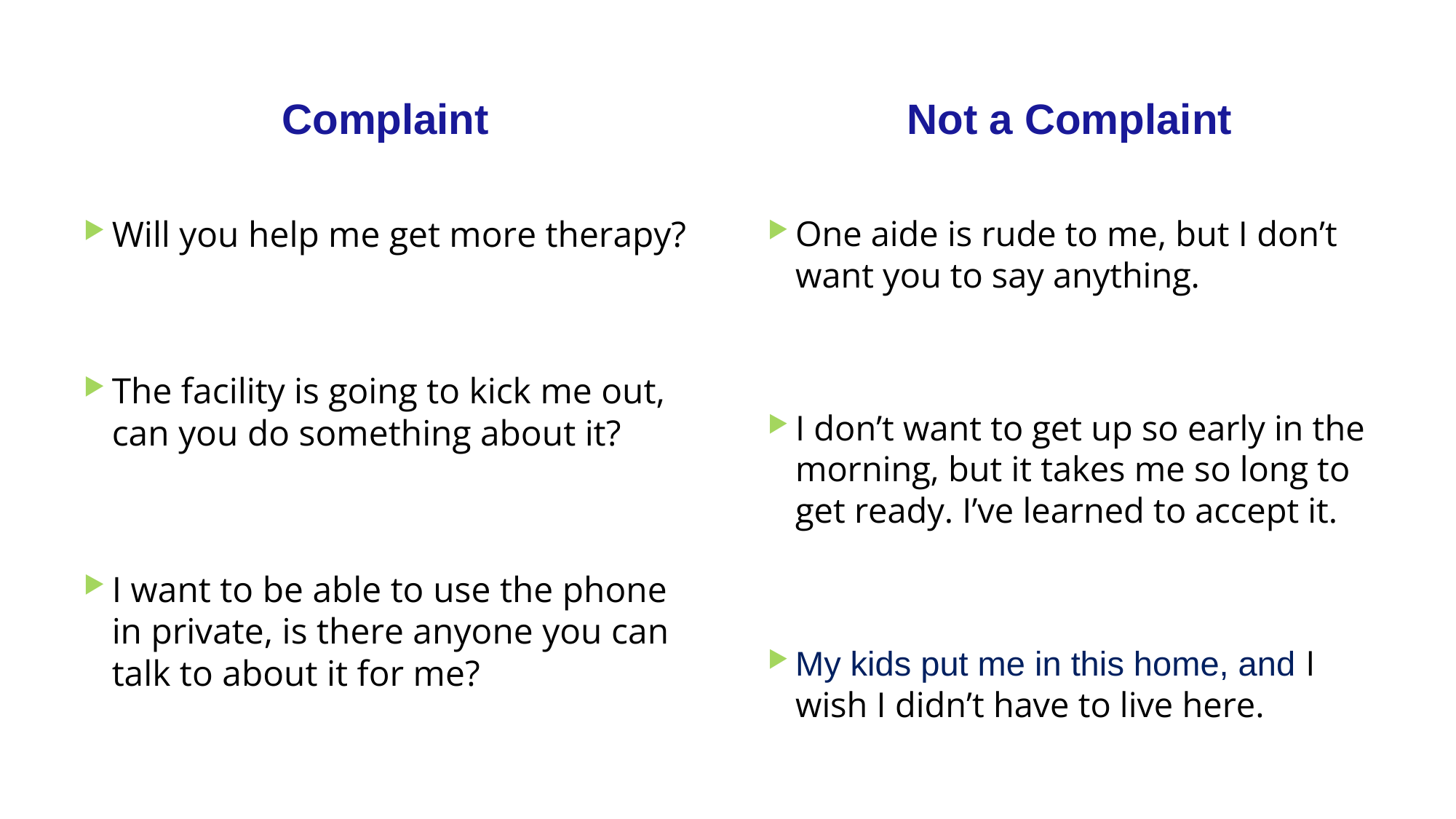

Complaint
Not a Complaint
Will you help me get more therapy?

The facility is going to kick me out, can you do something about it?

I want to be able to use the phone in private, is there anyone you can talk to about it for me?

One aide is rude to me, but I don’t want you to say anything.

I don’t want to get up so early in the morning, but it takes me so long to get ready. I’ve learned to accept it.

My kids put me in this home, and I wish I didn’t have to live here.